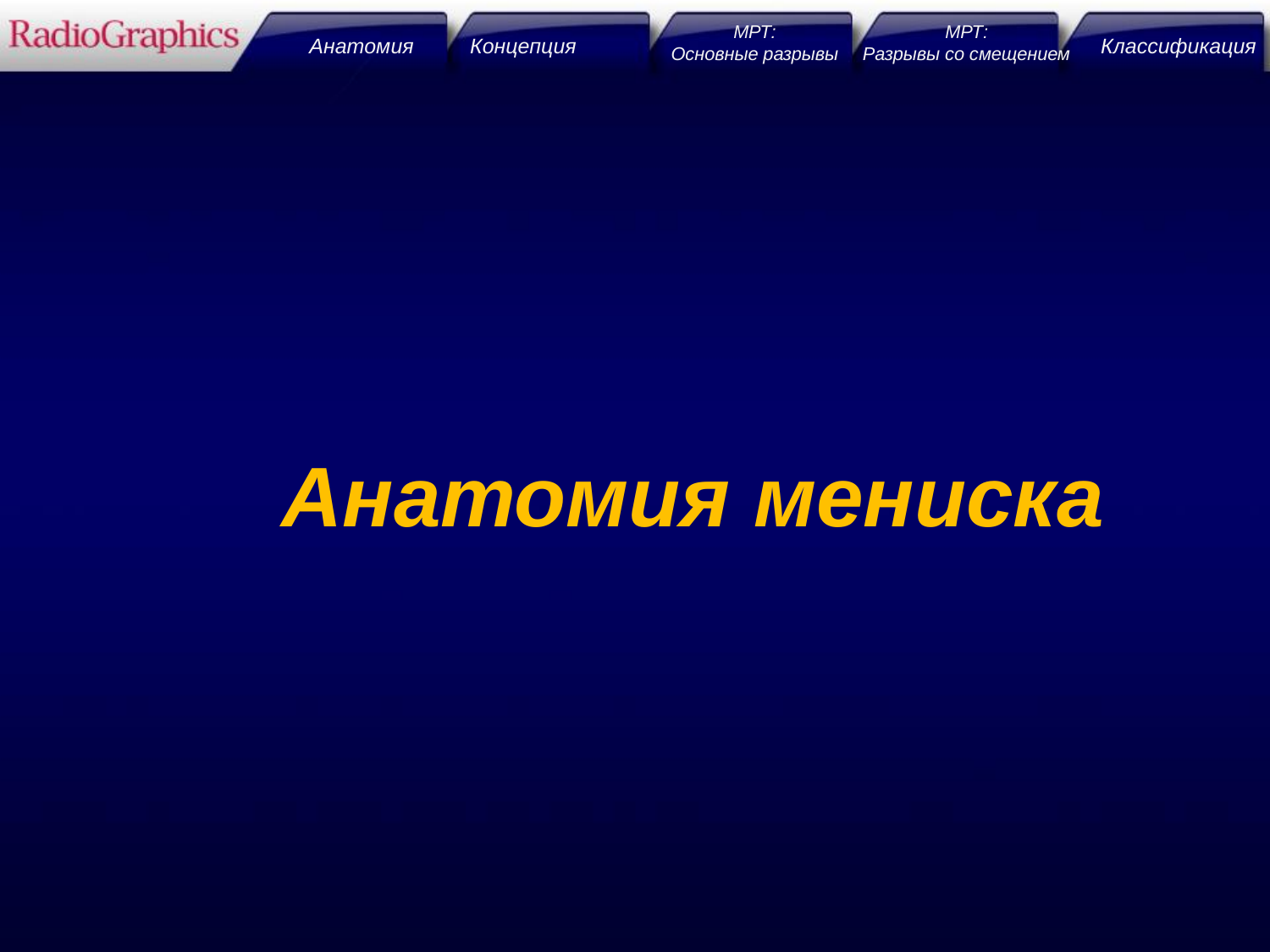

МРТ:
Разрывы со смещением
МРТ:
Основные разрывы
Классификация
Анатомия
Концепция
Анатомия мениска